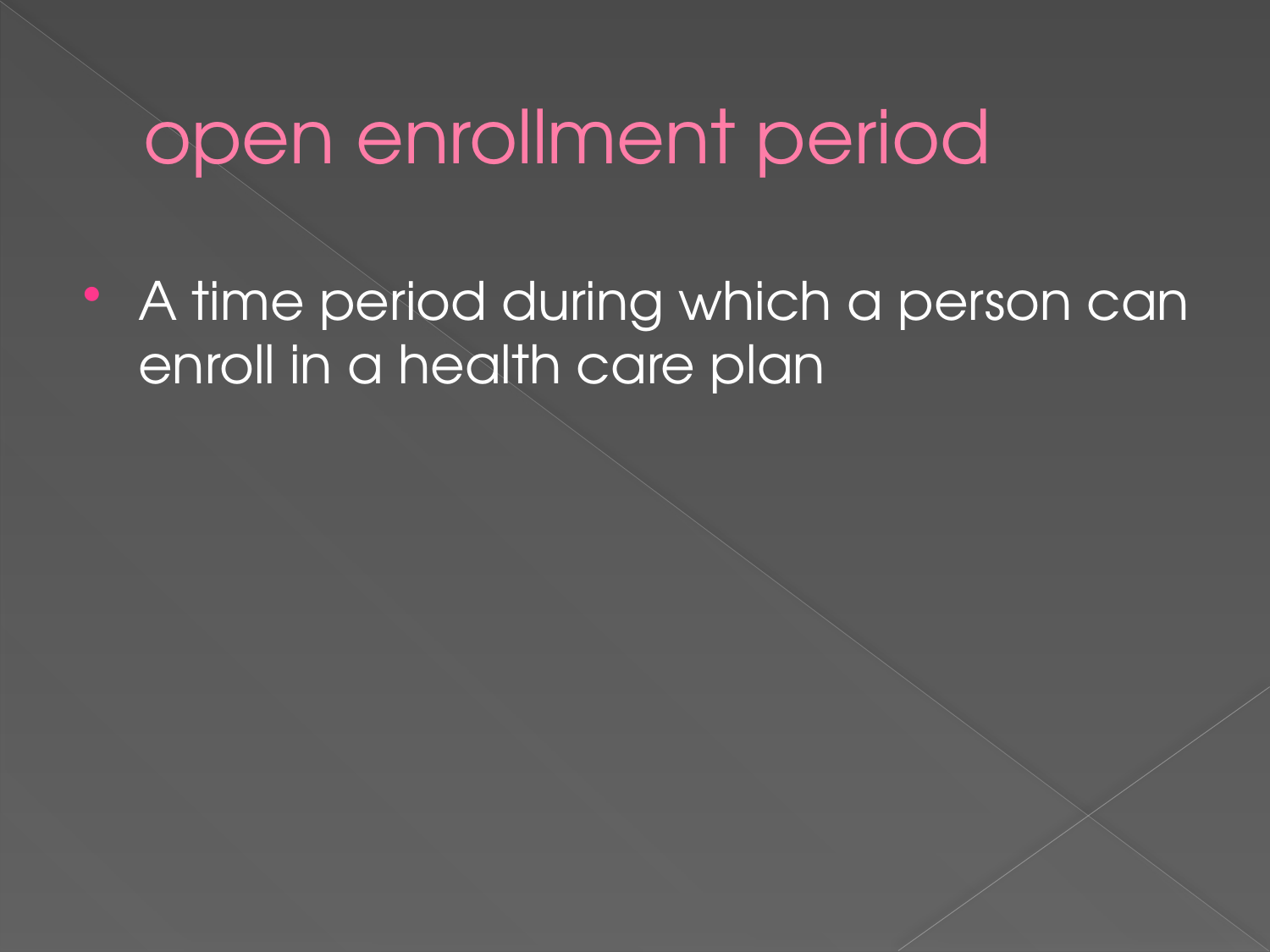

# open enrollment period
A time period during which a person can enroll in a health care plan